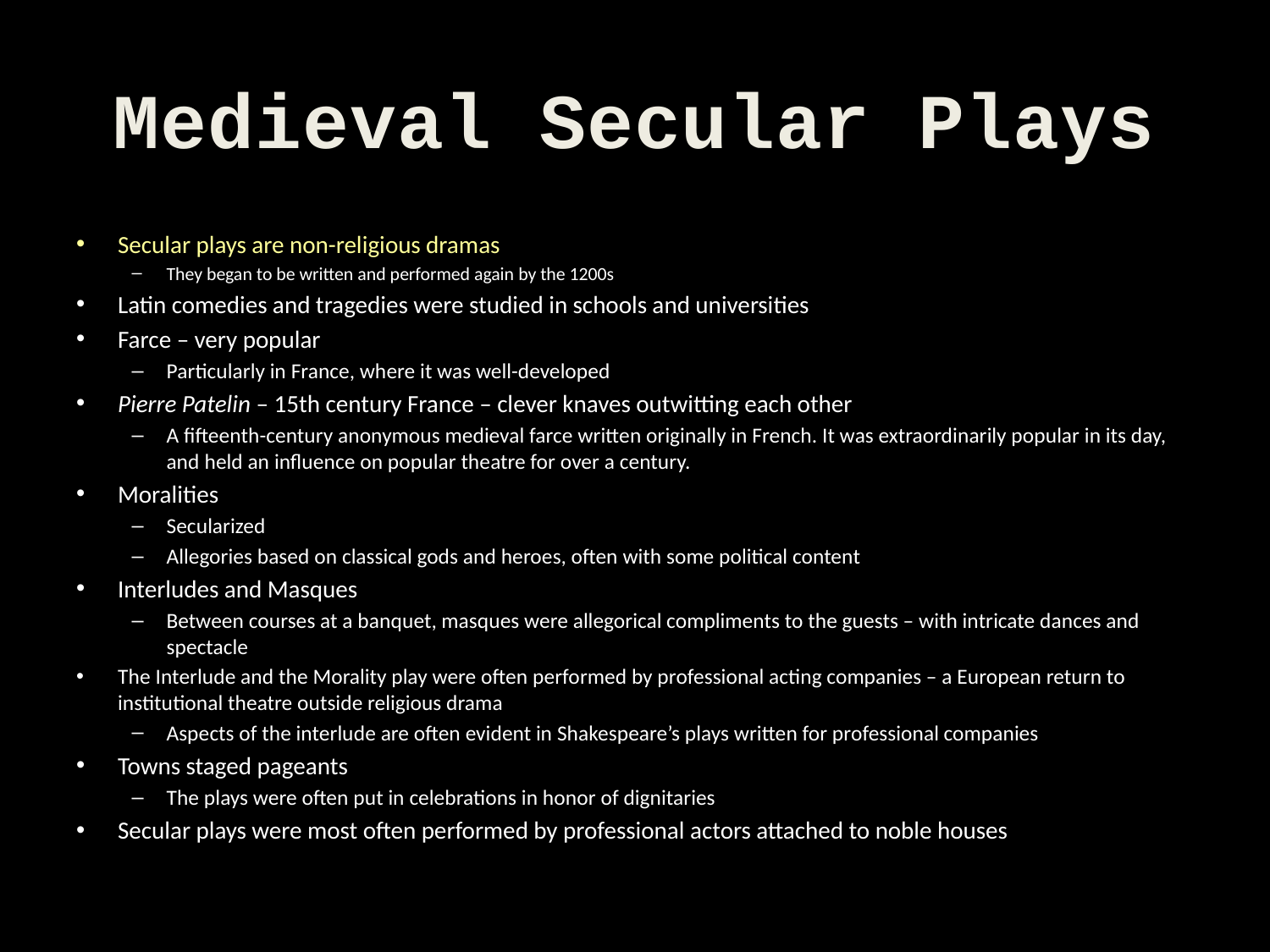

# Medieval Secular Plays
Secular plays are non-religious dramas
They began to be written and performed again by the 1200s
Latin comedies and tragedies were studied in schools and universities
Farce – very popular
Particularly in France, where it was well-developed
Pierre Patelin – 15th century France – clever knaves outwitting each other
A fifteenth-century anonymous medieval farce written originally in French. It was extraordinarily popular in its day, and held an influence on popular theatre for over a century.
Moralities
Secularized
Allegories based on classical gods and heroes, often with some political content
Interludes and Masques
Between courses at a banquet, masques were allegorical compliments to the guests – with intricate dances and spectacle
The Interlude and the Morality play were often performed by professional acting companies – a European return to institutional theatre outside religious drama
Aspects of the interlude are often evident in Shakespeare’s plays written for professional companies
Towns staged pageants
The plays were often put in celebrations in honor of dignitaries
Secular plays were most often performed by professional actors attached to noble houses